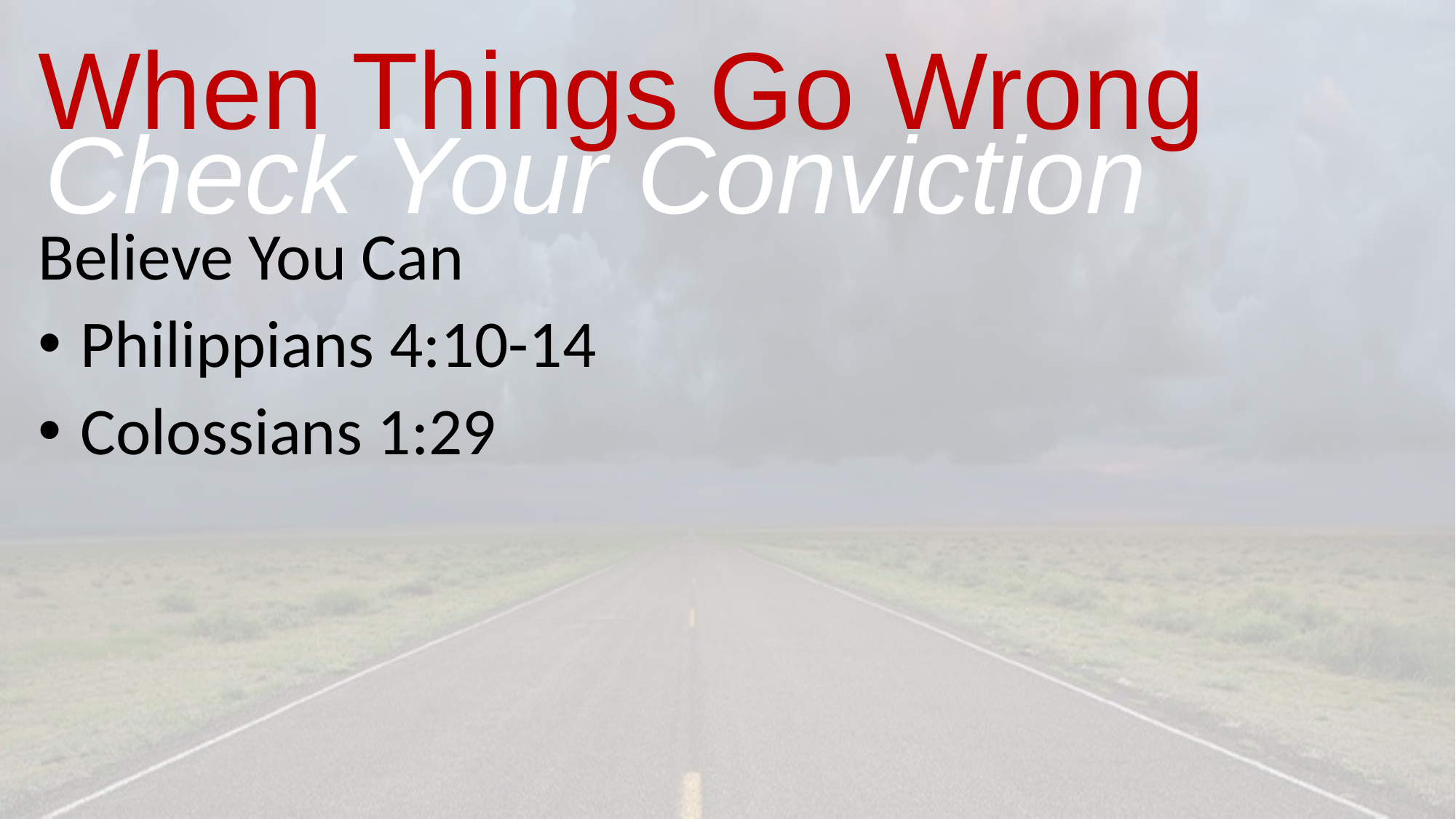

# When Things Go Wrong
Check Your Conviction
Believe You Can
 Philippians 4:10-14
 Colossians 1:29